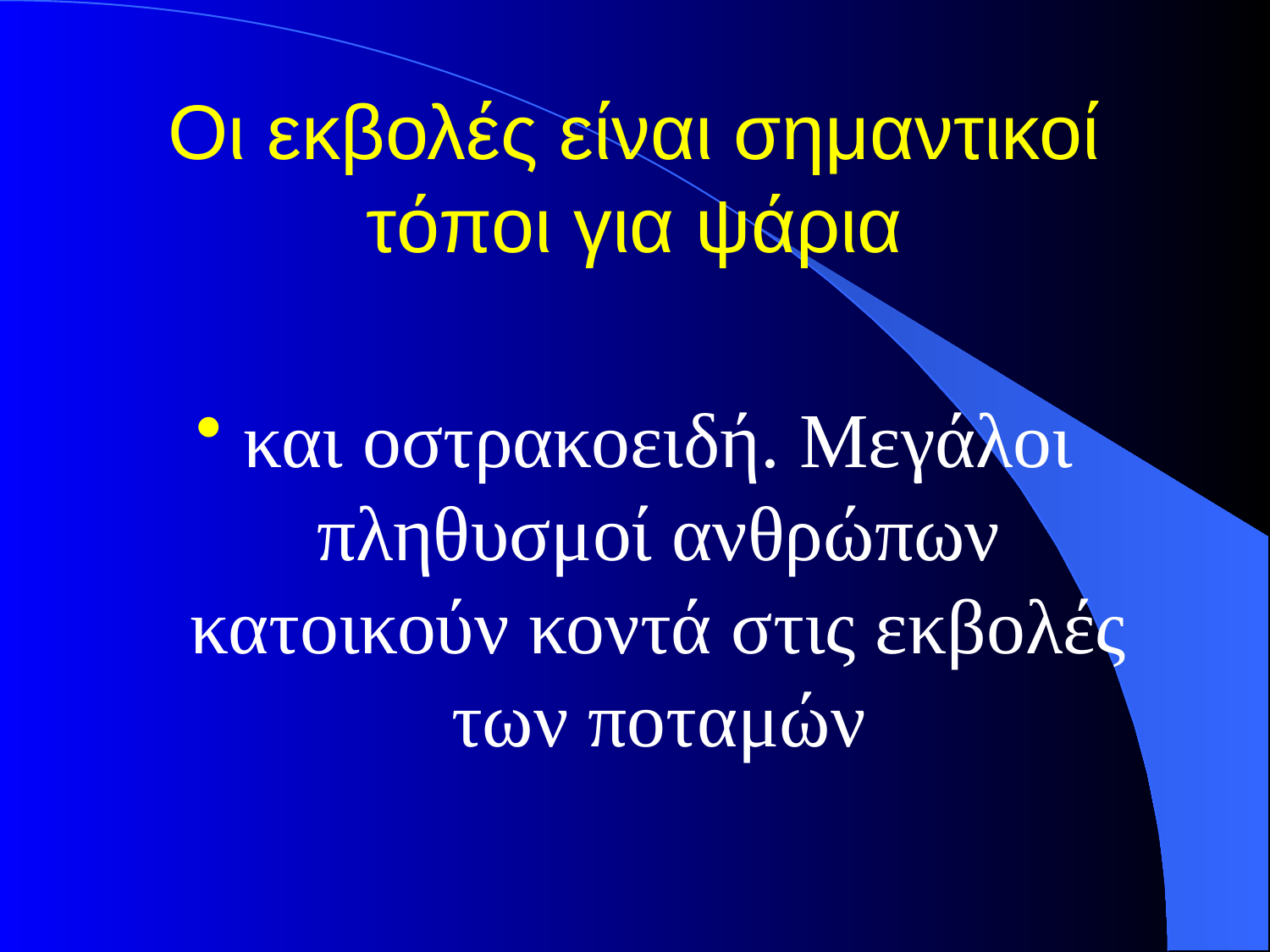

# Οι εκβολές είναι σημαντικοί τόποι για ψάρια

και οστρακοειδή. Μεγάλοι πληθυσμοί ανθρώπων κατοικούν κοντά στις εκβολές των ποταμών